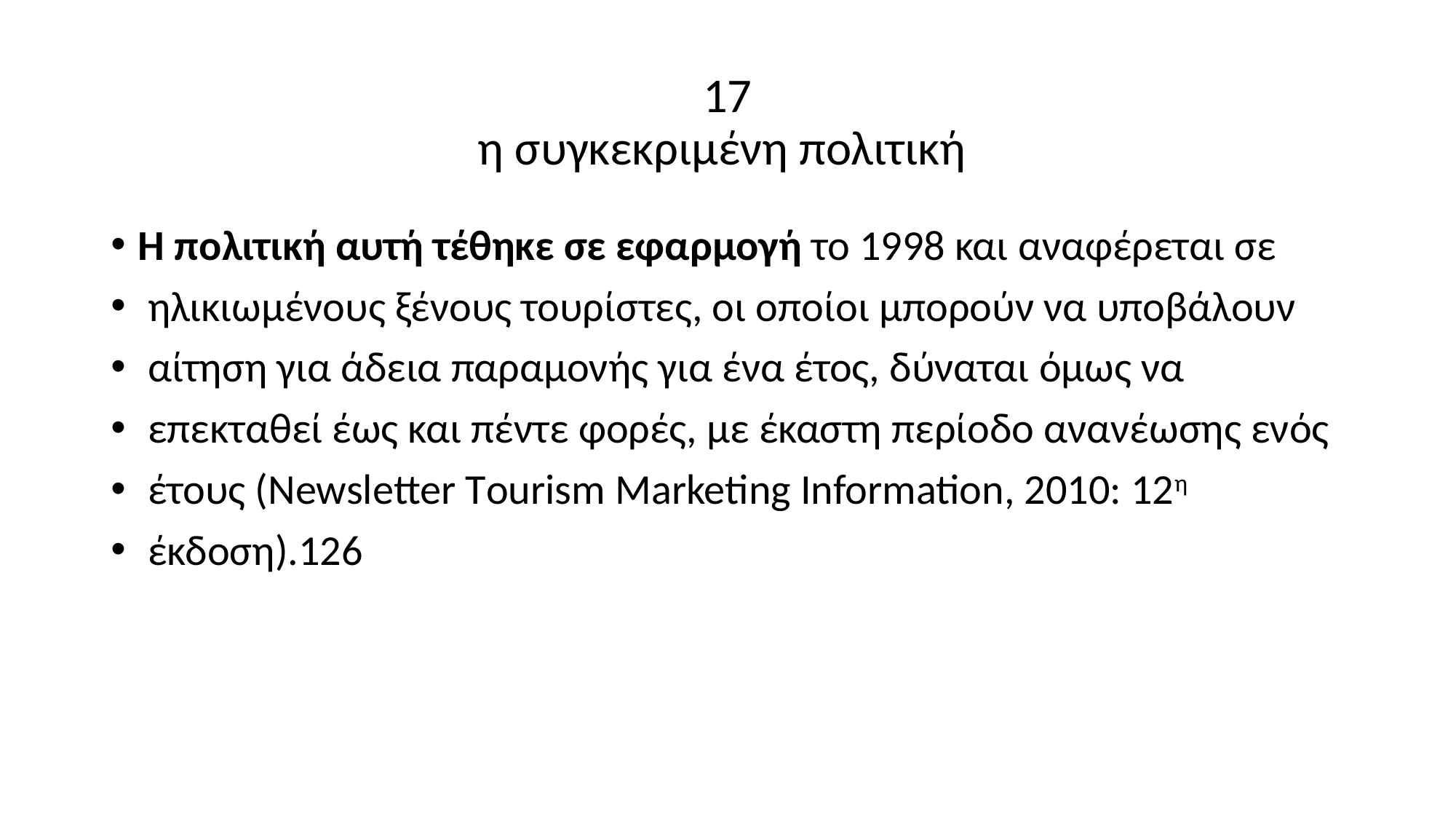

# 17 η συγκεκριμένη πολιτική
Η πολιτική αυτή τέθηκε σε εφαρμογή το 1998 και αναφέρεται σε
 ηλικιωμένους ξένους τουρίστες, οι οποίοι μπορούν να υποβάλουν
 αίτηση για άδεια παραμονής για ένα έτος, δύναται όμως να
 επεκταθεί έως και πέντε φορές, με έκαστη περίοδο ανανέωσης ενός
 έτους (Newsletter Τourism Marketing Information, 2010: 12η
 έκδοση).126